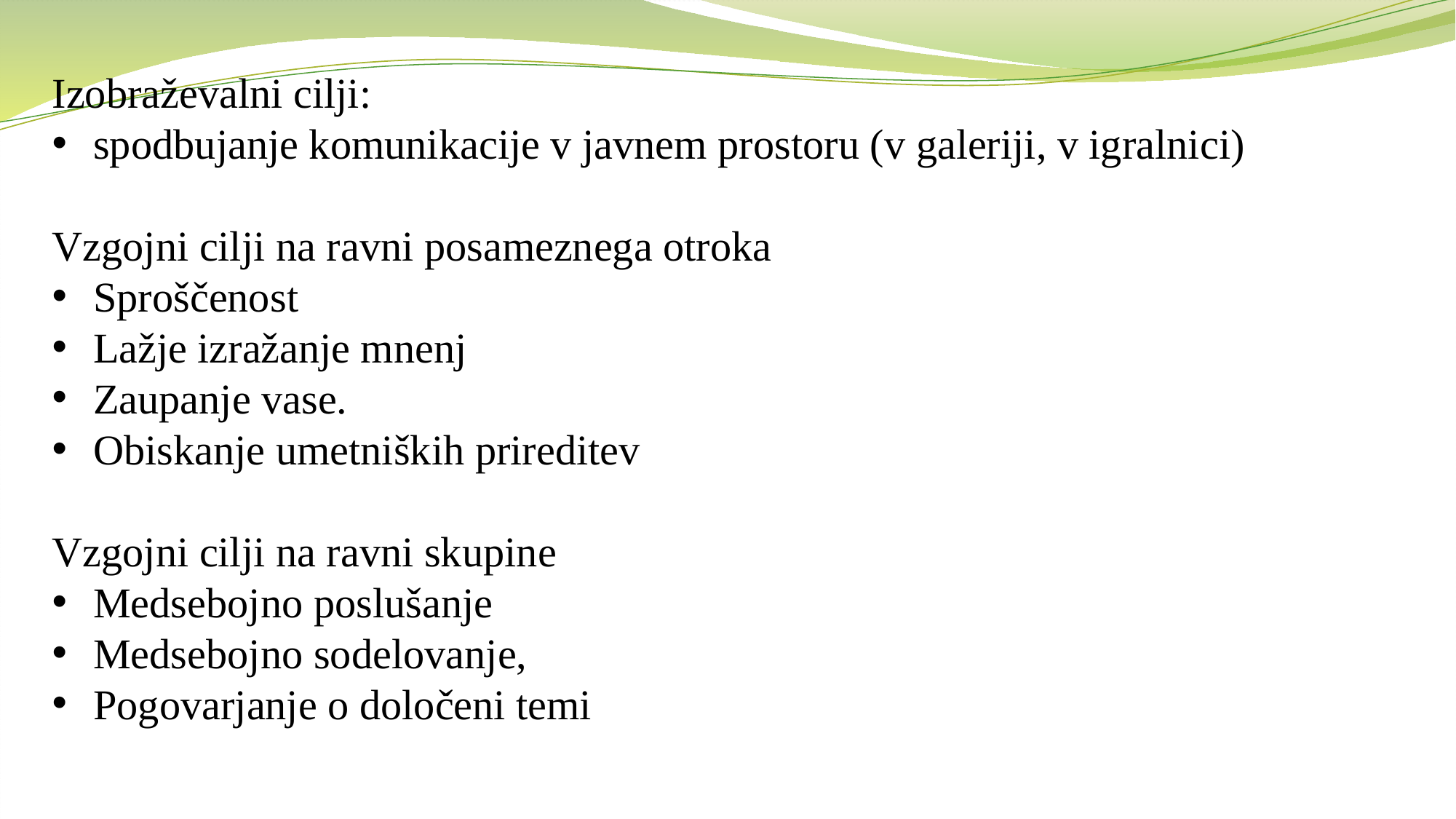

Izobraževalni cilji:
spodbujanje komunikacije v javnem prostoru (v galeriji, v igralnici)

Vzgojni cilji na ravni posameznega otroka
Sproščenost
Lažje izražanje mnenj
Zaupanje vase.
Obiskanje umetniških prireditev

Vzgojni cilji na ravni skupine
Medsebojno poslušanje
Medsebojno sodelovanje,
Pogovarjanje o določeni temi